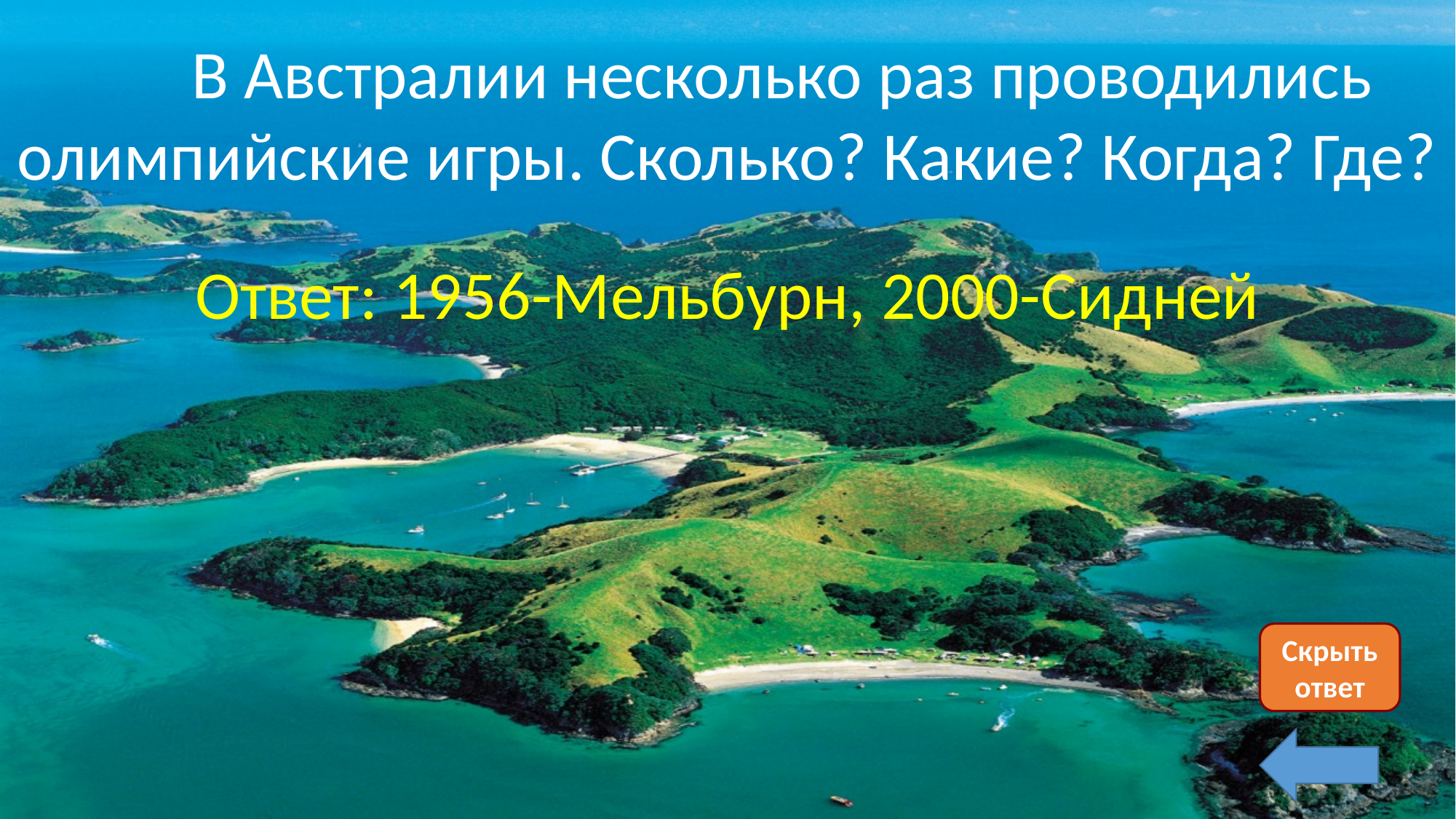

В Австралии несколько раз проводились олимпийские игры. Сколько? Какие? Когда? Где?
Ответ: 1956-Мельбурн, 2000-Сидней
Скрыть ответ